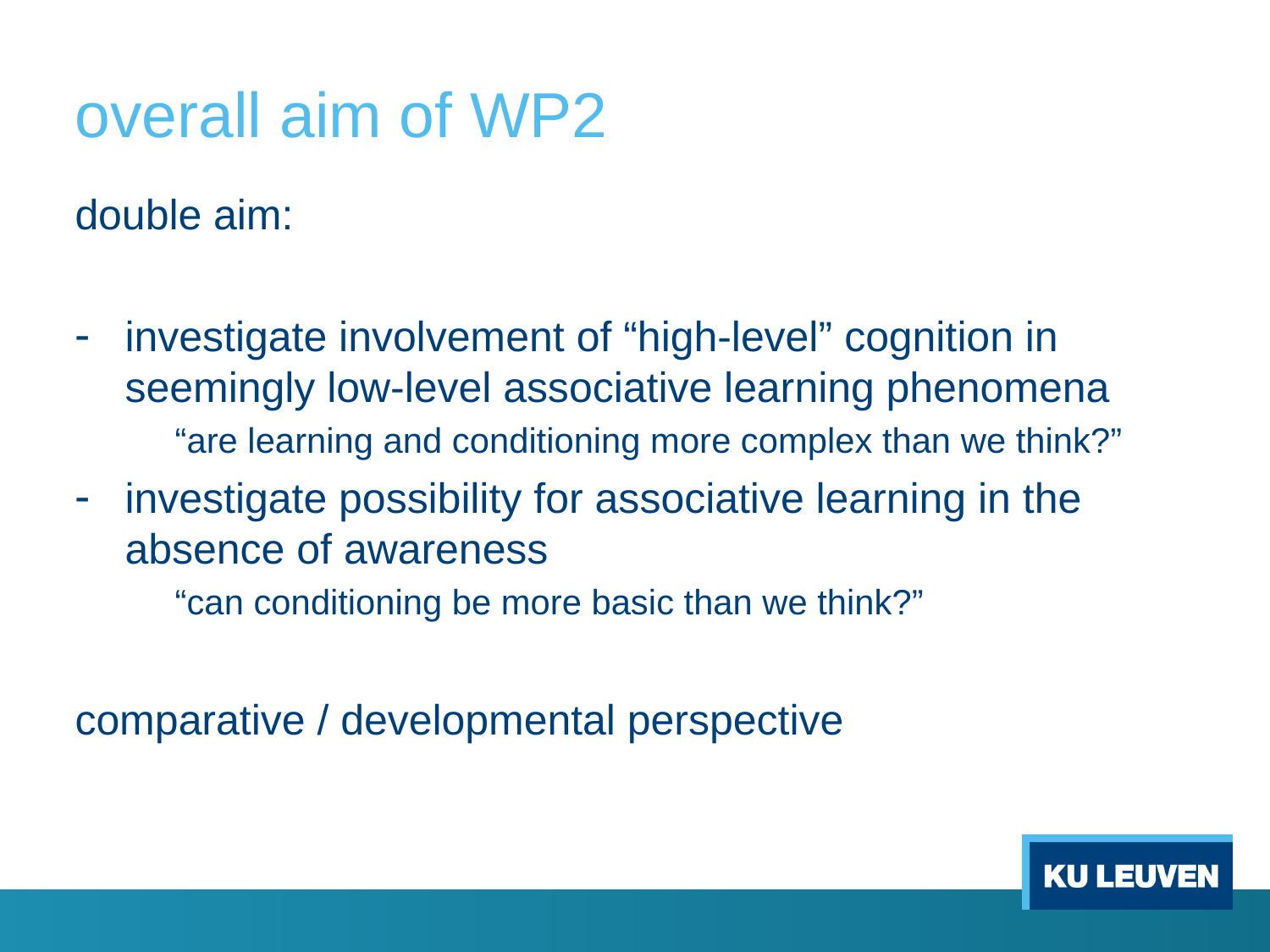

# overall aim of WP2
double aim:

investigate involvement of “high-level” cognition in seemingly low-level associative learning phenomena
“are learning and conditioning more complex than we think?”
investigate possibility for associative learning in the absence of awareness
“can conditioning be more basic than we think?”

comparative / developmental perspective